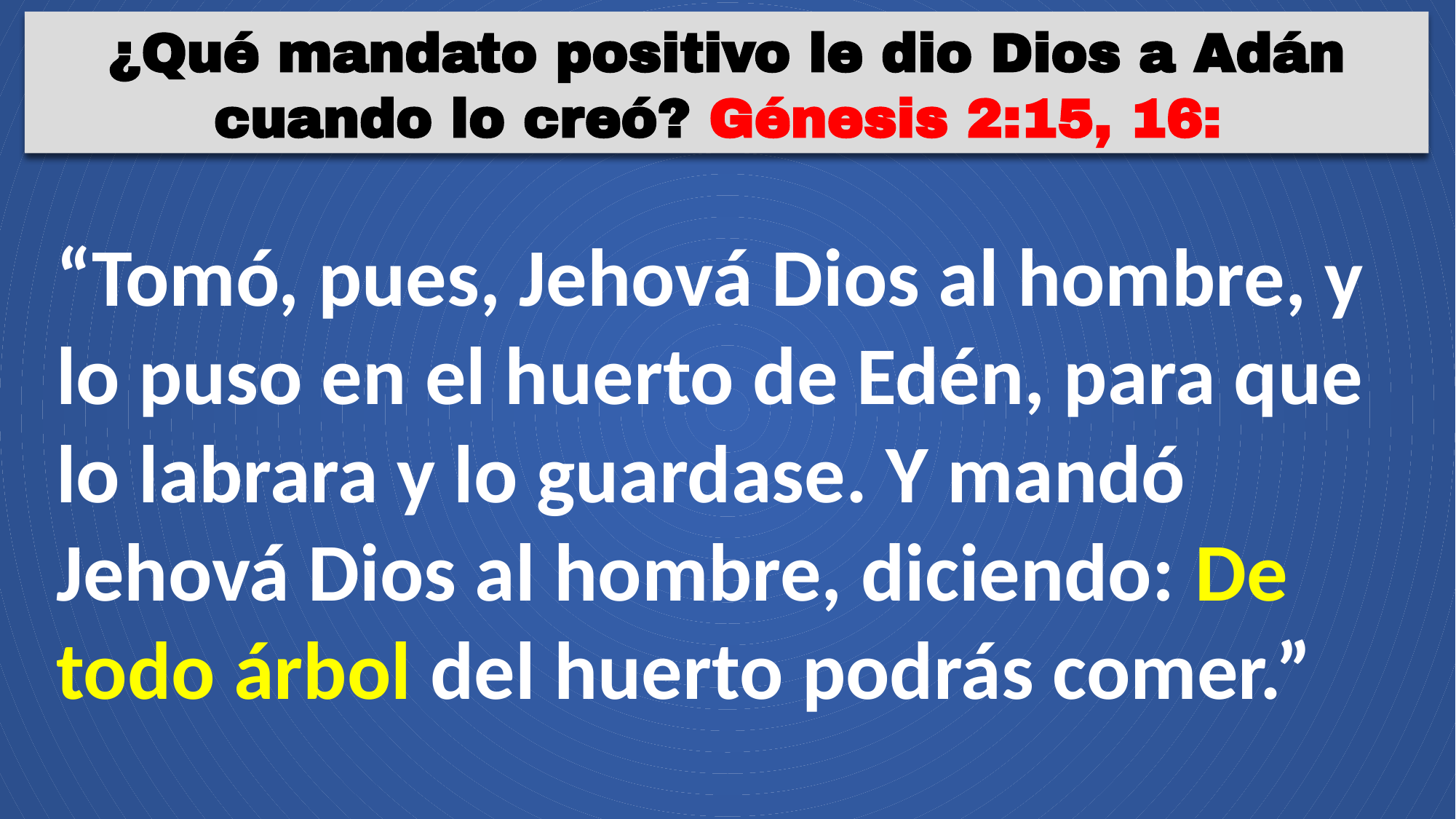

¿Qué mandato positivo le dio Dios a Adán cuando lo creó? Génesis 2:15, 16:
“Tomó, pues, Jehová Dios al hombre, y lo puso en el huerto de Edén, para que
lo labrara y lo guardase. Y mandó Jehová Dios al hombre, diciendo: De todo árbol del huerto podrás comer.”